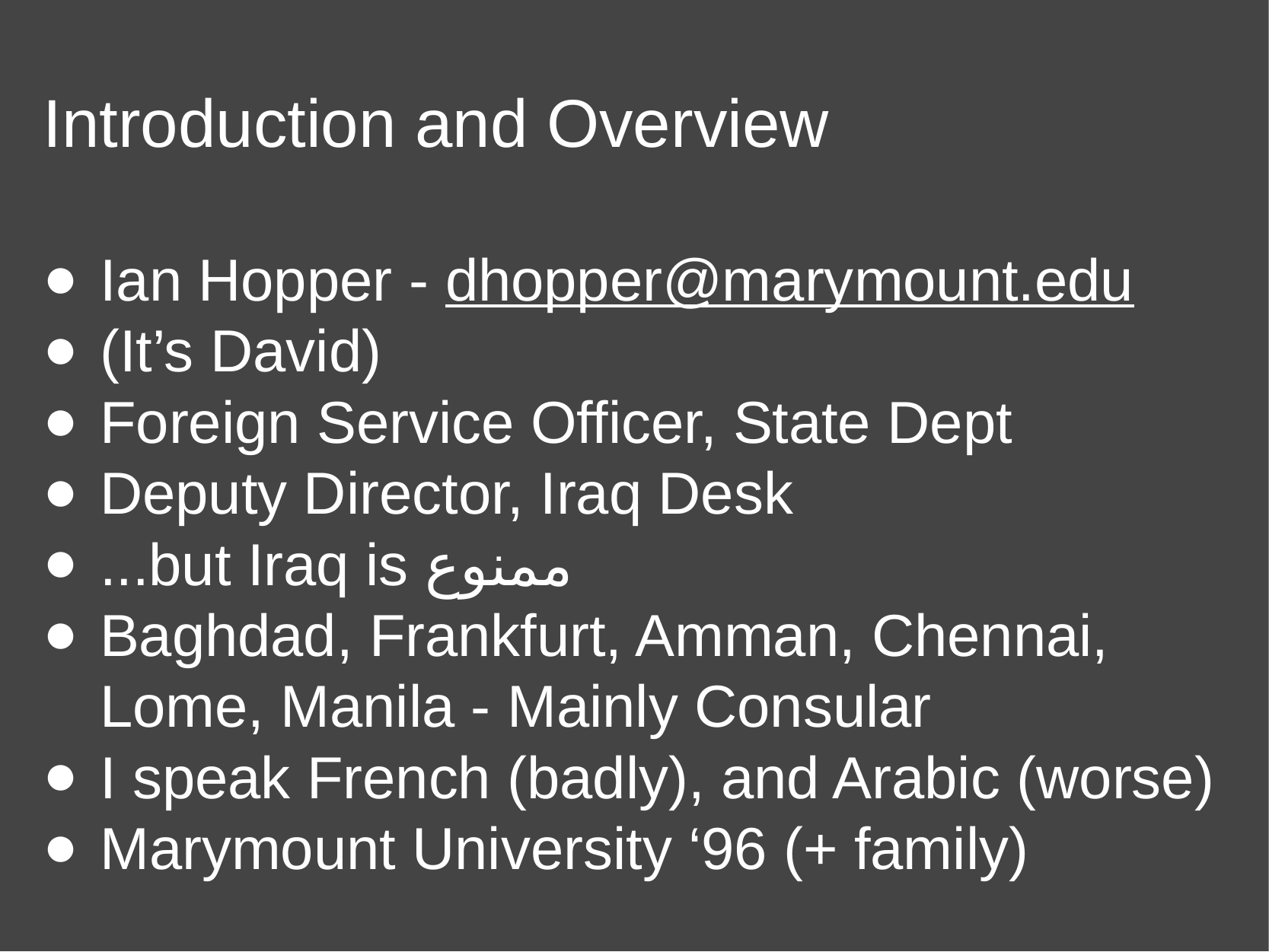

# Introduction and Overview

Ian Hopper - dhopper@marymount.edu
(It’s David)
Foreign Service Officer, State Dept
Deputy Director, Iraq Desk
...but Iraq is ممنوع
Baghdad, Frankfurt, Amman, Chennai, Lome, Manila - Mainly Consular
I speak French (badly), and Arabic (worse)
Marymount University ‘96 (+ family)